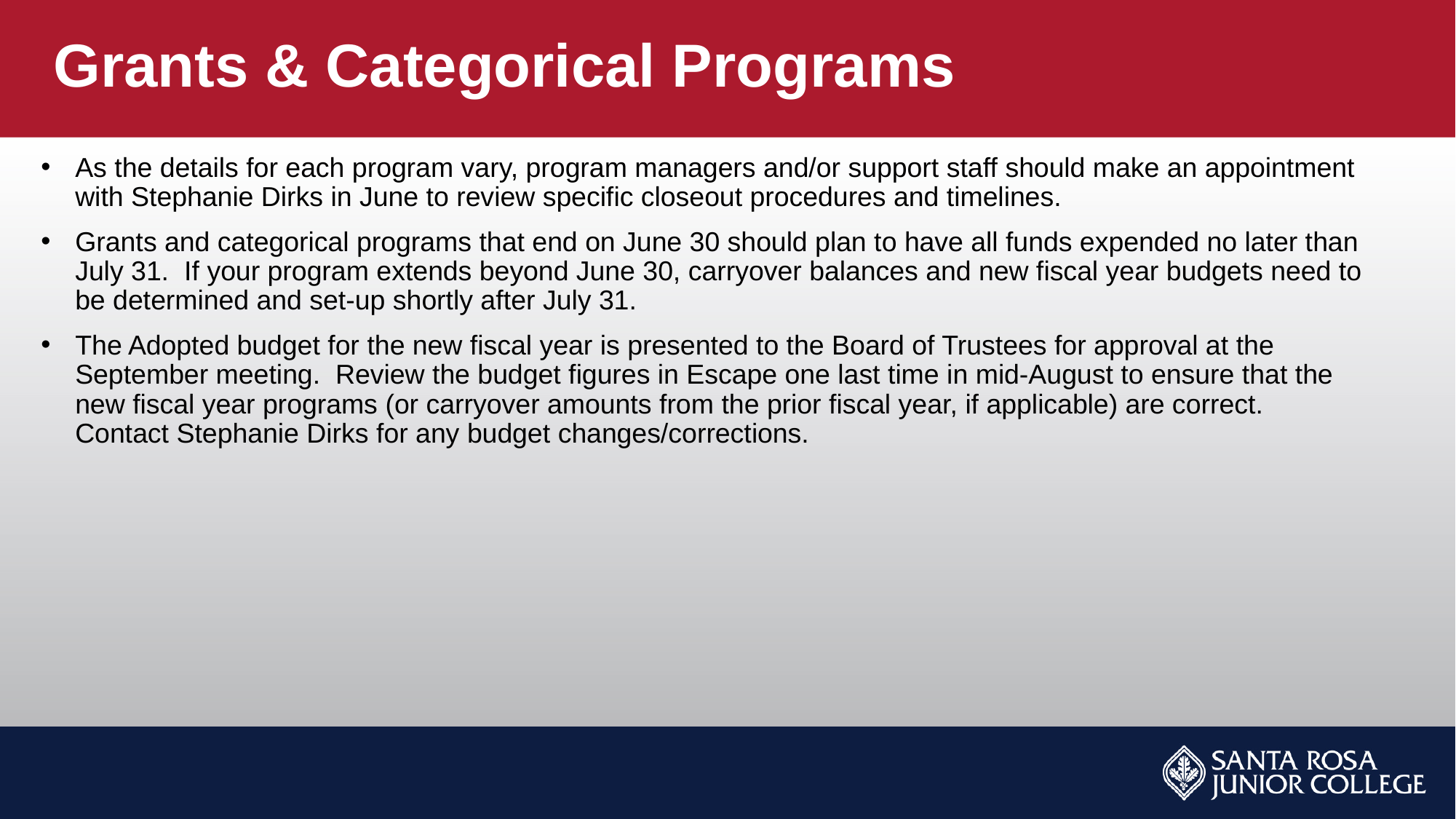

# Grants & Categorical Programs
As the details for each program vary, program managers and/or support staff should make an appointment with Stephanie Dirks in June to review specific closeout procedures and timelines.
Grants and categorical programs that end on June 30 should plan to have all funds expended no later than July 31.  If your program extends beyond June 30, carryover balances and new fiscal year budgets need to be determined and set-up shortly after July 31.
The Adopted budget for the new fiscal year is presented to the Board of Trustees for approval at the September meeting.  Review the budget figures in Escape one last time in mid-August to ensure that the new fiscal year programs (or carryover amounts from the prior fiscal year, if applicable) are correct.  Contact Stephanie Dirks for any budget changes/corrections.